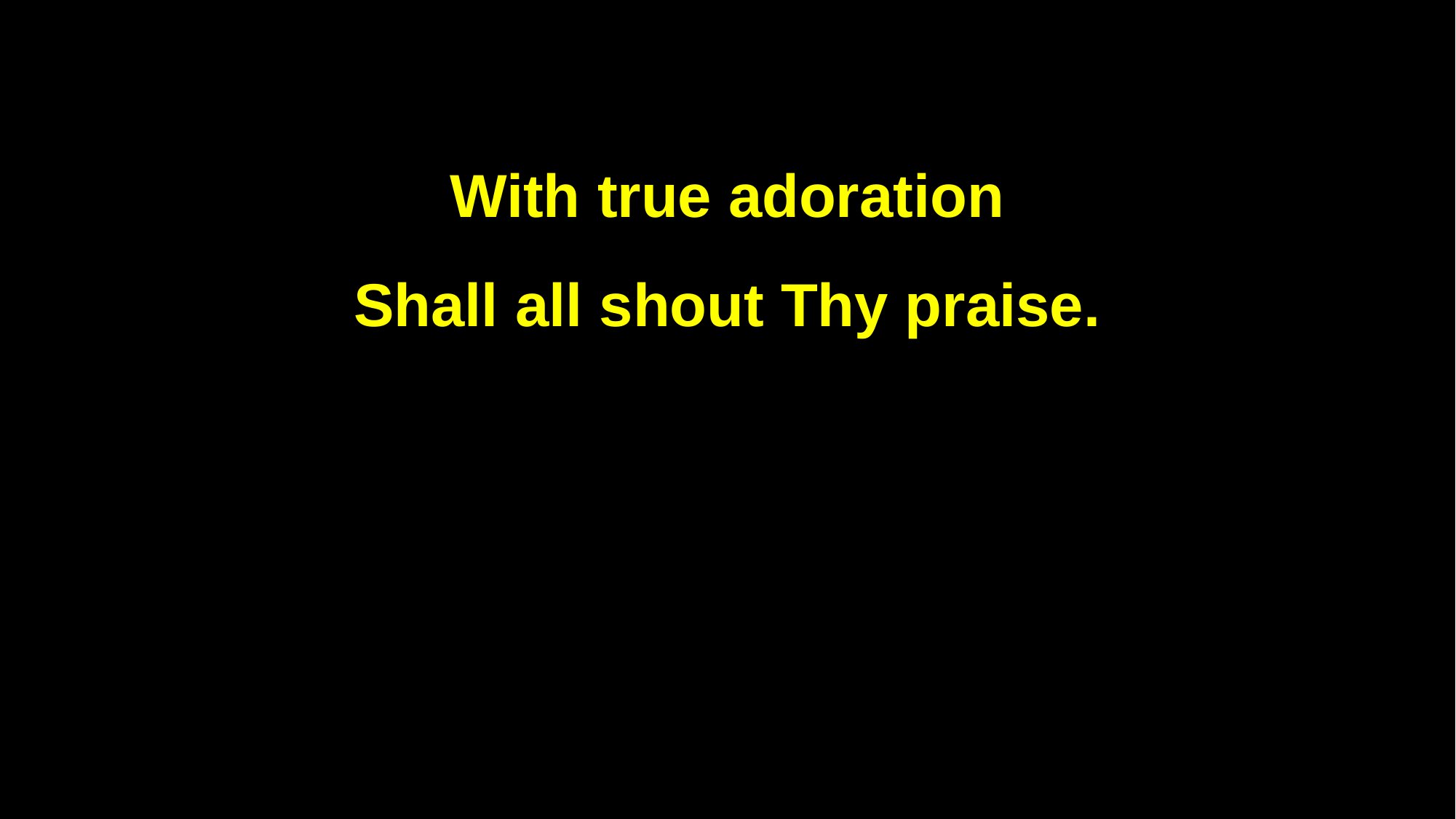

With true adoration
Shall all shout Thy praise.